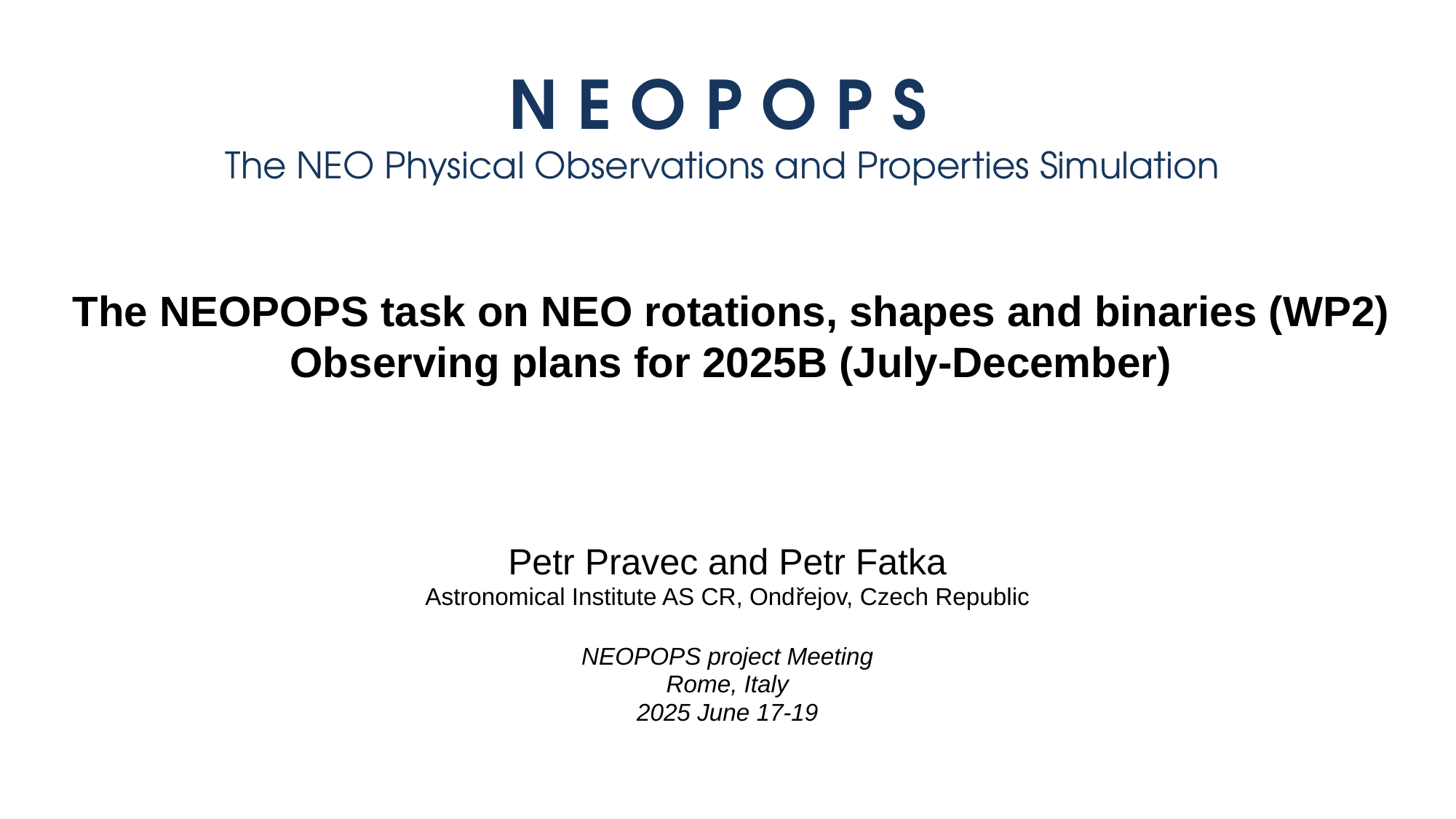

N E O P O P S
The NEO Physical Observations and Properties Simulation
The NEOPOPS task on NEO rotations, shapes and binaries (WP2)
Observing plans for 2025B (July-December)
Petr Pravec and Petr Fatka
Astronomical Institute AS CR, Ondřejov, Czech Republic

NEOPOPS project Meeting
Rome, Italy
2025 June 17-19